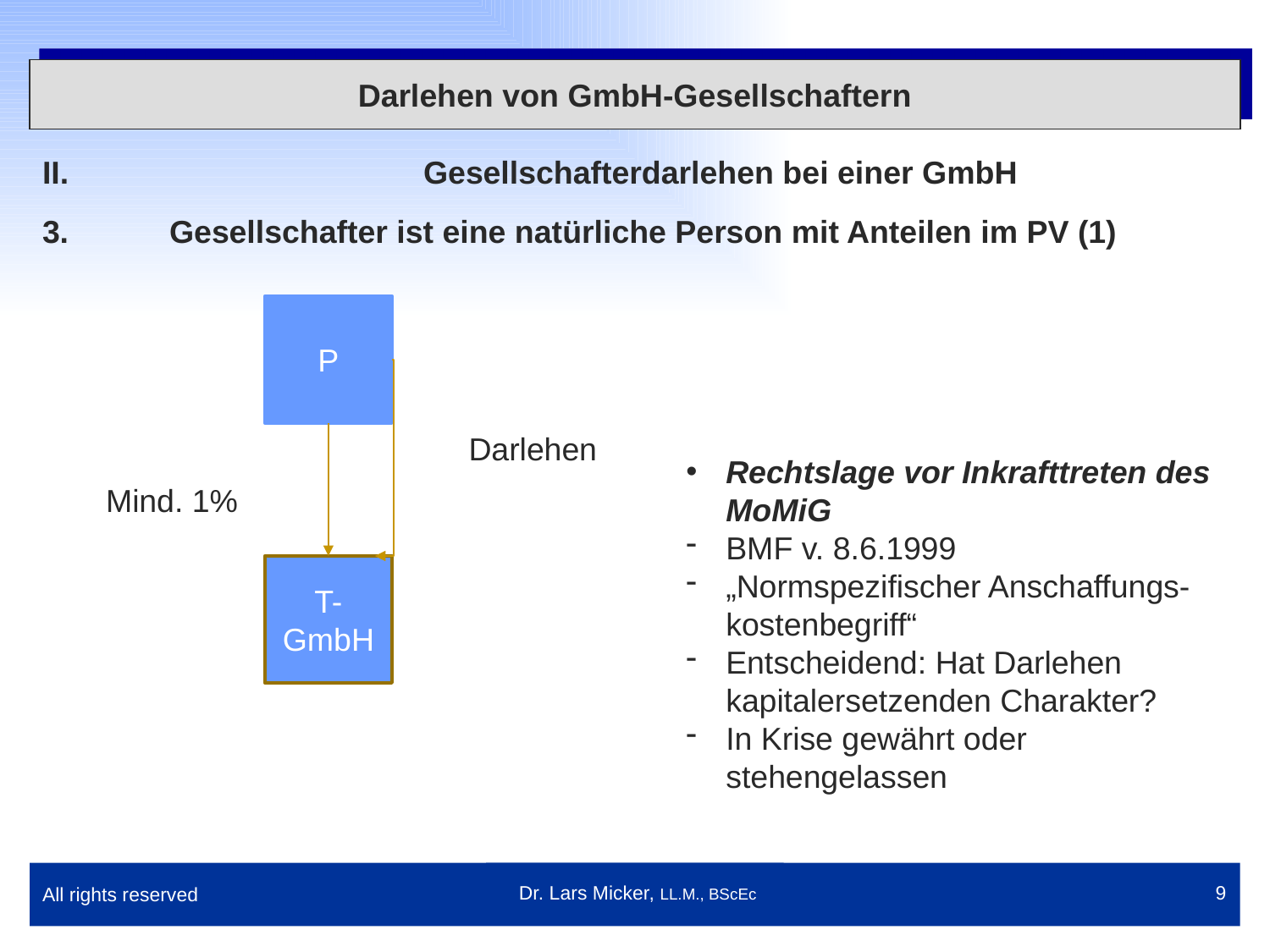

Darlehen von GmbH-Gesellschaftern
II.			Gesellschafterdarlehen bei einer GmbH
3.	Gesellschafter ist eine natürliche Person mit Anteilen im PV (1)

P
Darlehen
Rechtslage vor Inkrafttreten des MoMiG
BMF v. 8.6.1999
„Normspezifischer Anschaffungs-kostenbegriff“
Entscheidend: Hat Darlehen kapitalersetzenden Charakter?
In Krise gewährt oder stehengelassen
Mind. 1%
T-GmbH

All rights reserved
 Dr. Lars Micker, LL.M., BScEc
9